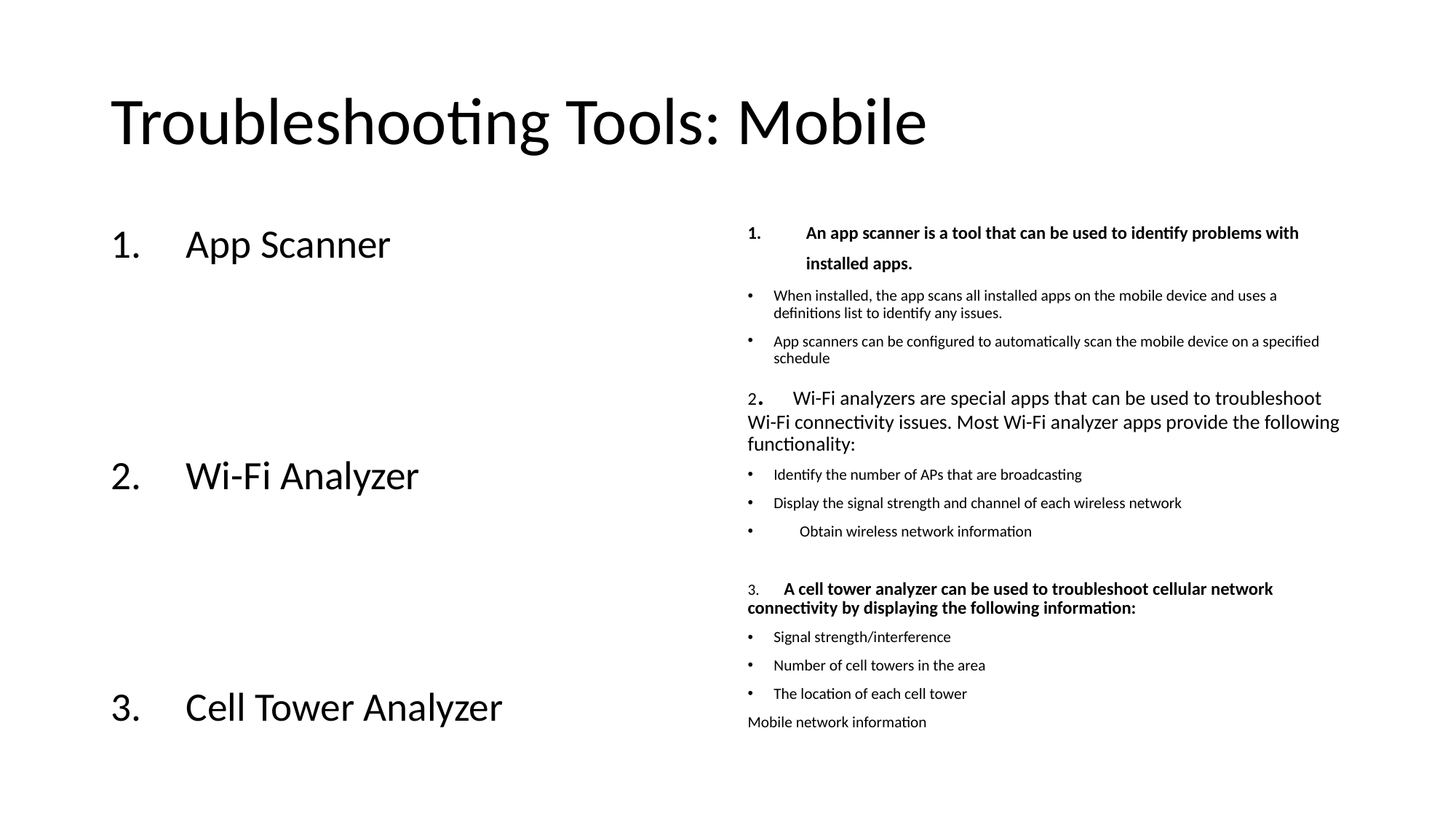

# Troubleshooting Tools: Mobile
App Scanner

Wi-Fi Analyzer

Cell Tower Analyzer
An app scanner is a tool that can be used to identify problems with installed apps.
When installed, the app scans all installed apps on the mobile device and uses a definitions list to identify any issues.
App scanners can be configured to automatically scan the mobile device on a specified schedule
2.    Wi-Fi analyzers are special apps that can be used to troubleshoot Wi-Fi connectivity issues. Most Wi-Fi analyzer apps provide the following functionality:
Identify the number of APs that are broadcasting
Display the signal strength and channel of each wireless network
Obtain wireless network information

3.       A cell tower analyzer can be used to troubleshoot cellular network connectivity by displaying the following information:
Signal strength/interference
Number of cell towers in the area
The location of each cell tower
Mobile network information